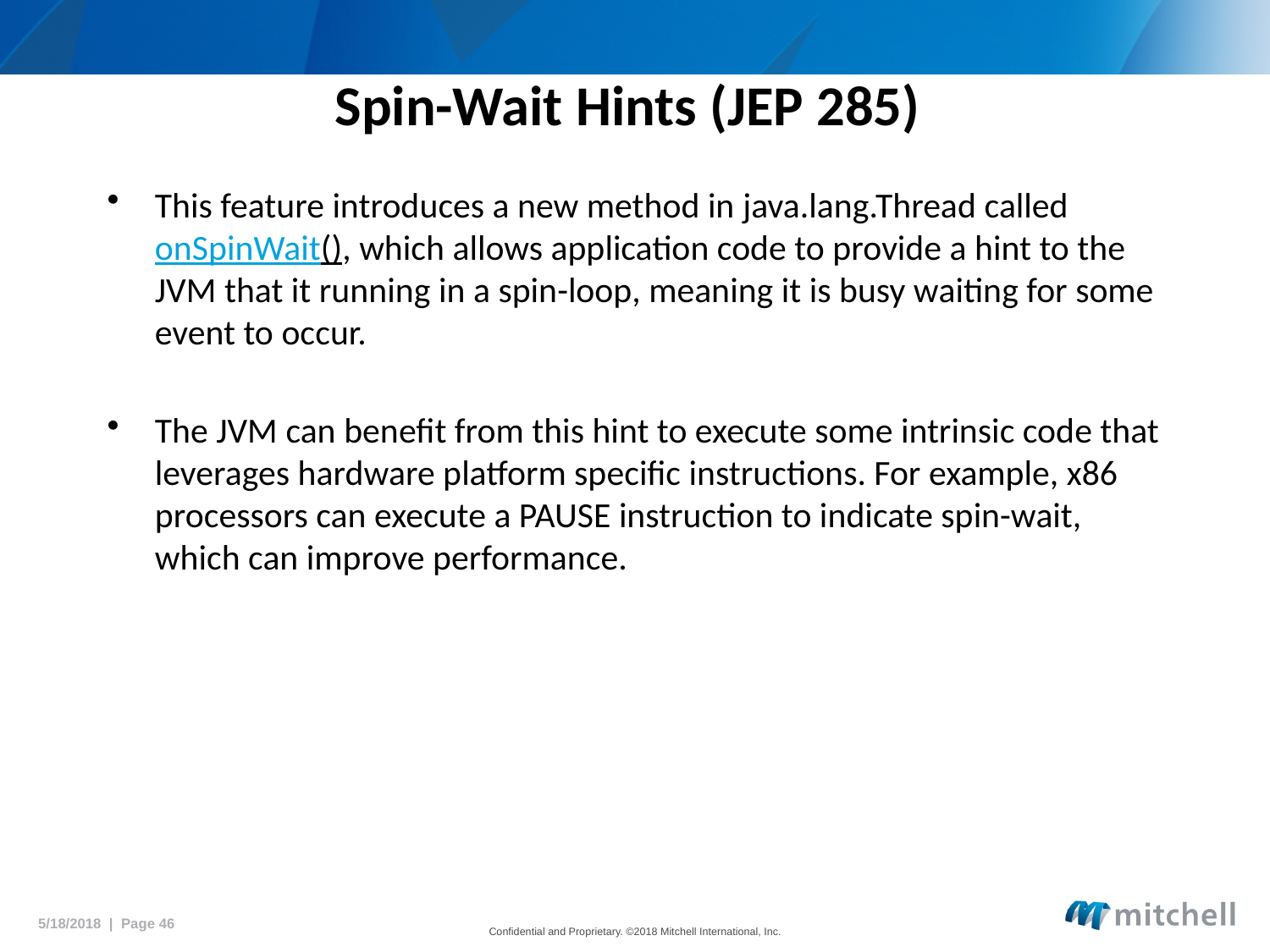

# Spin-Wait Hints (JEP 285)

This feature introduces a new method in java.lang.Thread called onSpinWait(), which allows application code to provide a hint to the JVM that it running in a spin-loop, meaning it is busy waiting for some event to occur.

The JVM can benefit from this hint to execute some intrinsic code that leverages hardware platform specific instructions. For example, x86 processors can execute a PAUSE instruction to indicate spin-wait, which can improve performance.
5/18/2018  |  Page 46